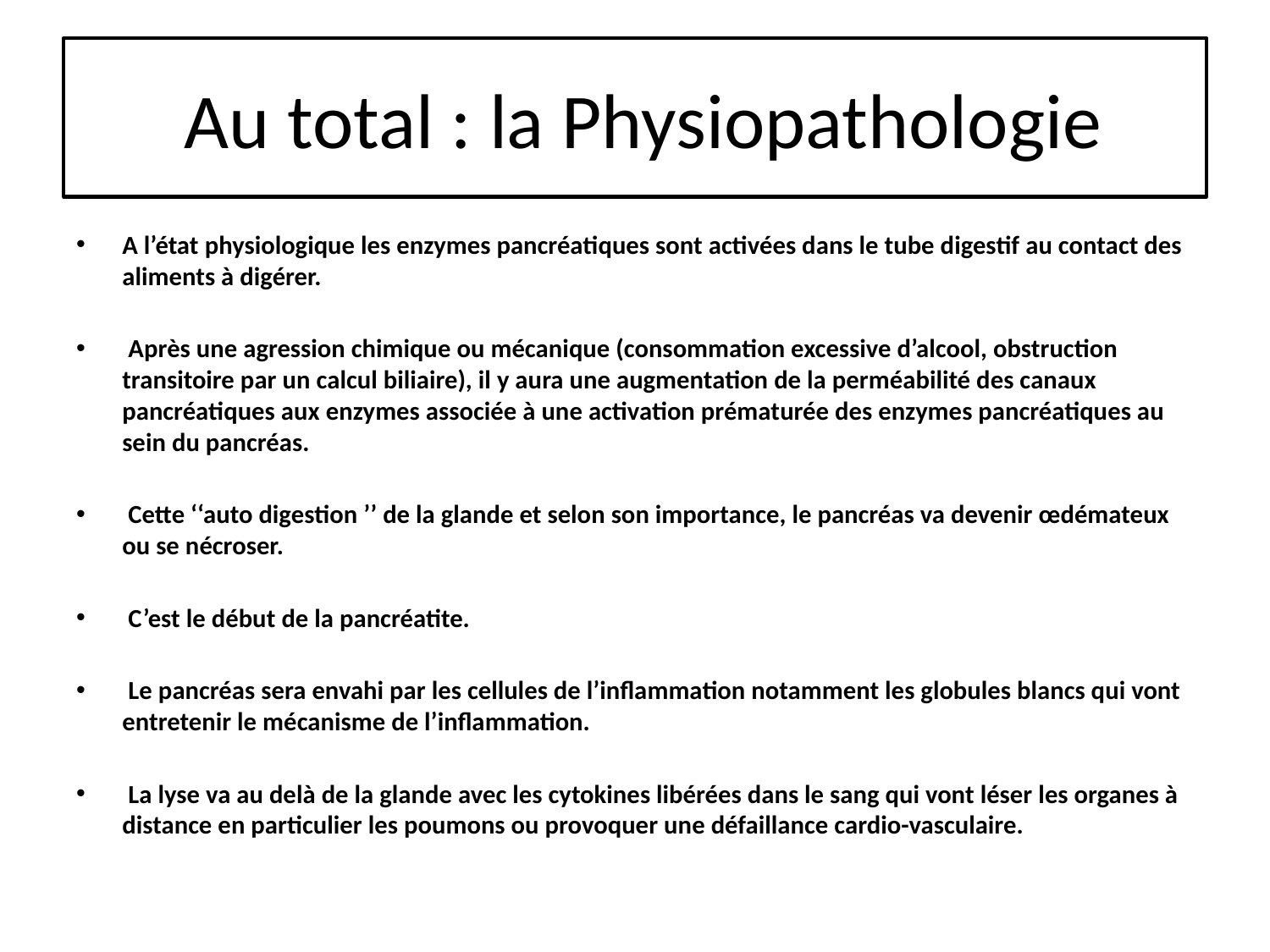

# Au total : la Physiopathologie
A l’état physiologique les enzymes pancréatiques sont activées dans le tube digestif au contact des aliments à digérer.

 Après une agression chimique ou mécanique (consommation excessive d’alcool, obstruction transitoire par un calcul biliaire), il y aura une augmentation de la perméabilité des canaux pancréatiques aux enzymes associée à une activation prématurée des enzymes pancréatiques au sein du pancréas.

 Cette ‘‘auto digestion ’’ de la glande et selon son importance, le pancréas va devenir œdémateux ou se nécroser.

 C’est le début de la pancréatite.

 Le pancréas sera envahi par les cellules de l’inflammation notamment les globules blancs qui vont entretenir le mécanisme de l’inflammation.

 La lyse va au delà de la glande avec les cytokines libérées dans le sang qui vont léser les organes à distance en particulier les poumons ou provoquer une défaillance cardio-vasculaire.